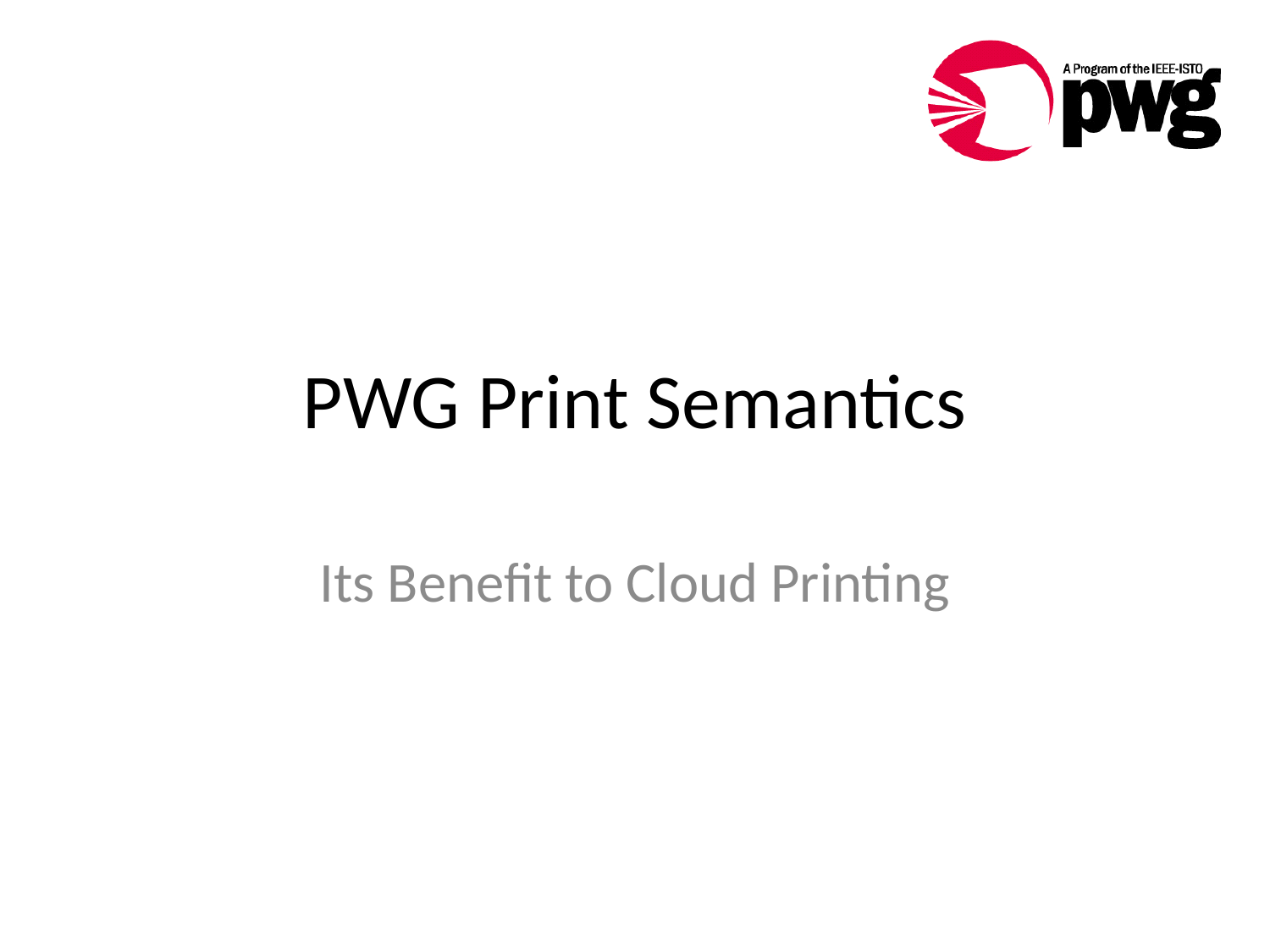

# PWG Print Semantics
Its Benefit to Cloud Printing